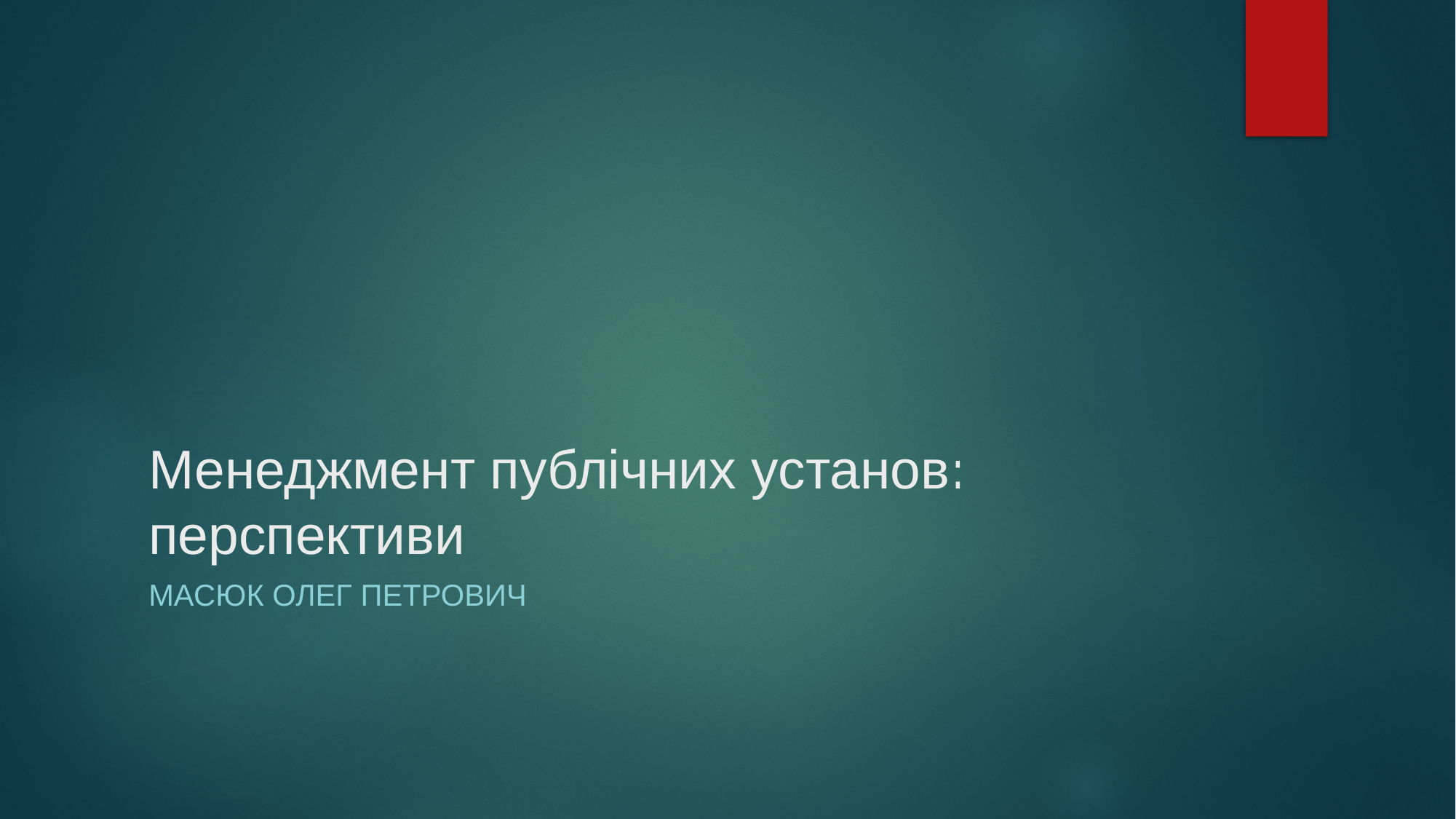

# Менеджмент публічних установ: перспективи
Масюк Олег Петрович